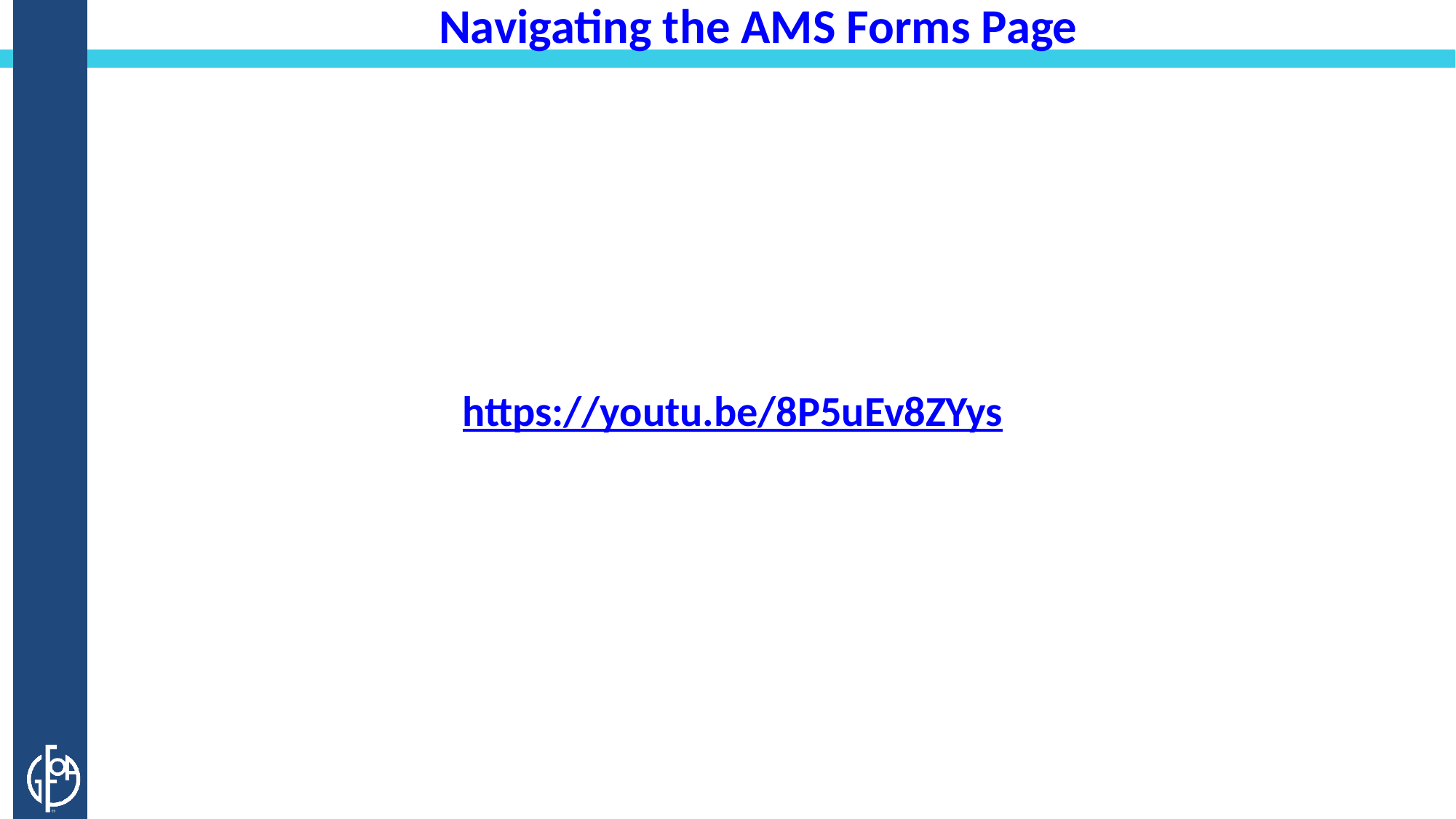

Navigating the AMS Forms Page

https://youtu.be/8P5uEv8ZYys
9